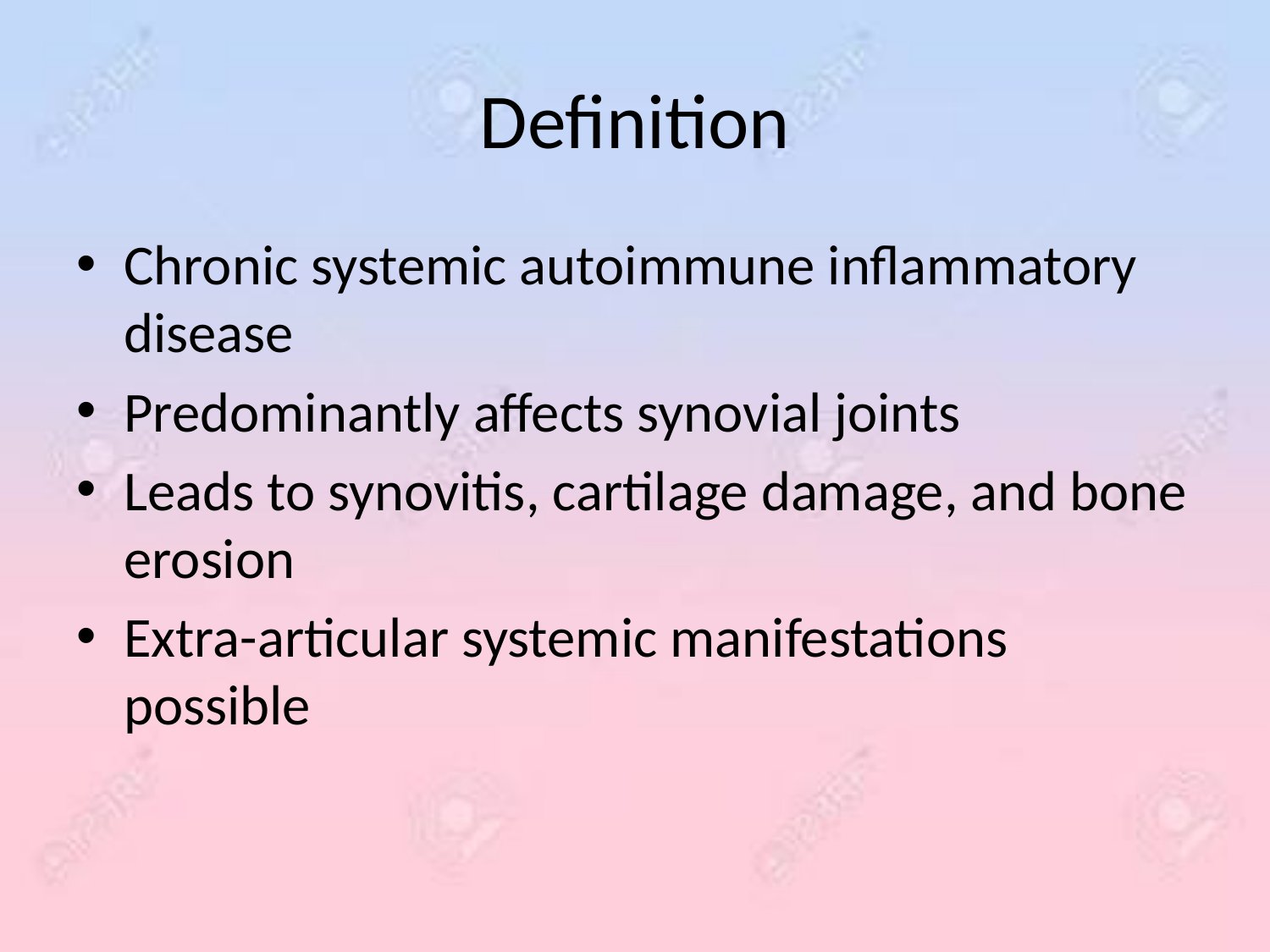

# Definition
Chronic systemic autoimmune inflammatory disease
Predominantly affects synovial joints
Leads to synovitis, cartilage damage, and bone erosion
Extra-articular systemic manifestations possible